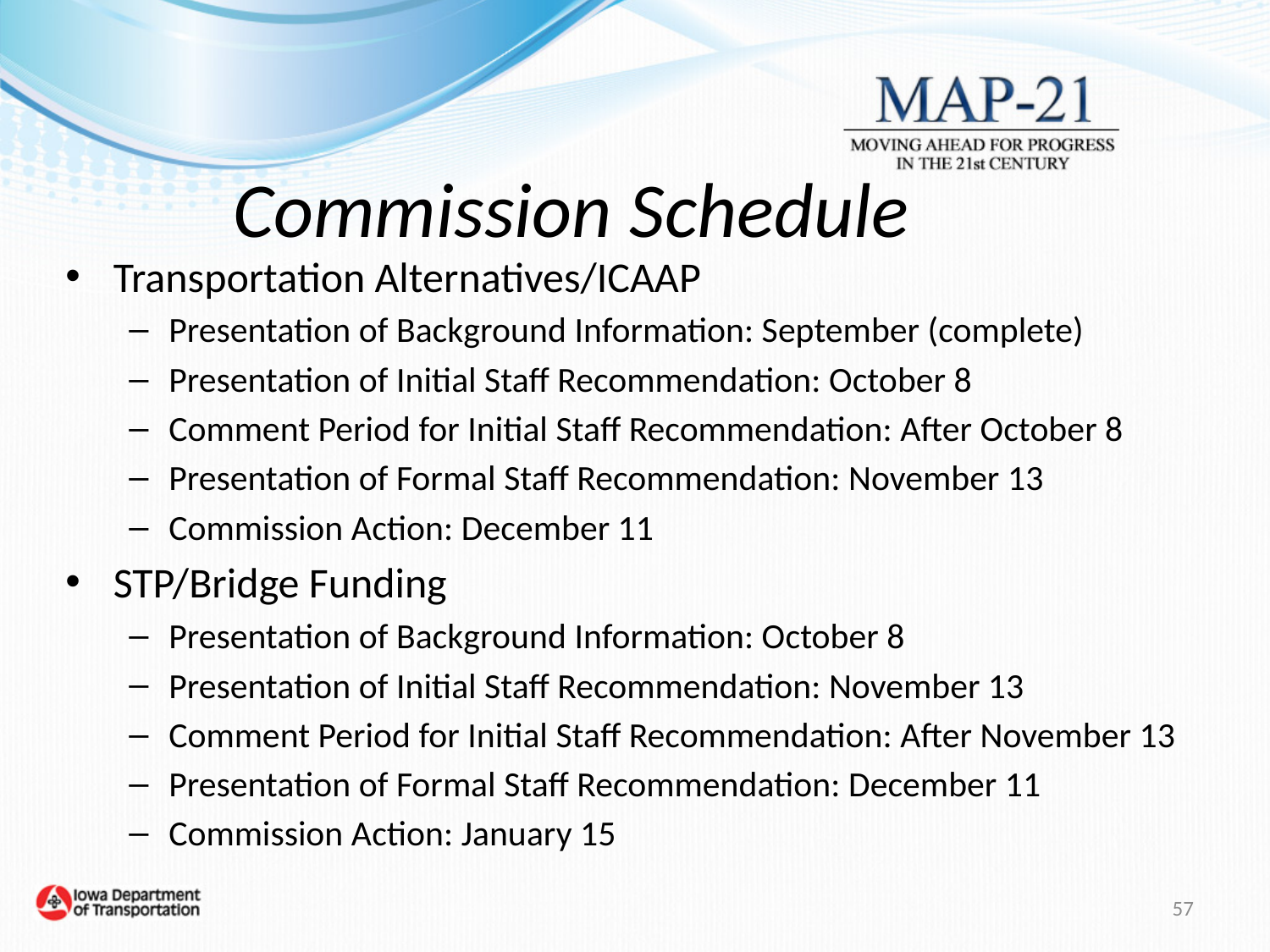

# Commission Schedule
Transportation Alternatives/ICAAP
Presentation of Background Information: September (complete)
Presentation of Initial Staff Recommendation: October 8
Comment Period for Initial Staff Recommendation: After October 8
Presentation of Formal Staff Recommendation: November 13
Commission Action: December 11
STP/Bridge Funding
Presentation of Background Information: October 8
Presentation of Initial Staff Recommendation: November 13
Comment Period for Initial Staff Recommendation: After November 13
Presentation of Formal Staff Recommendation: December 11
Commission Action: January 15

57